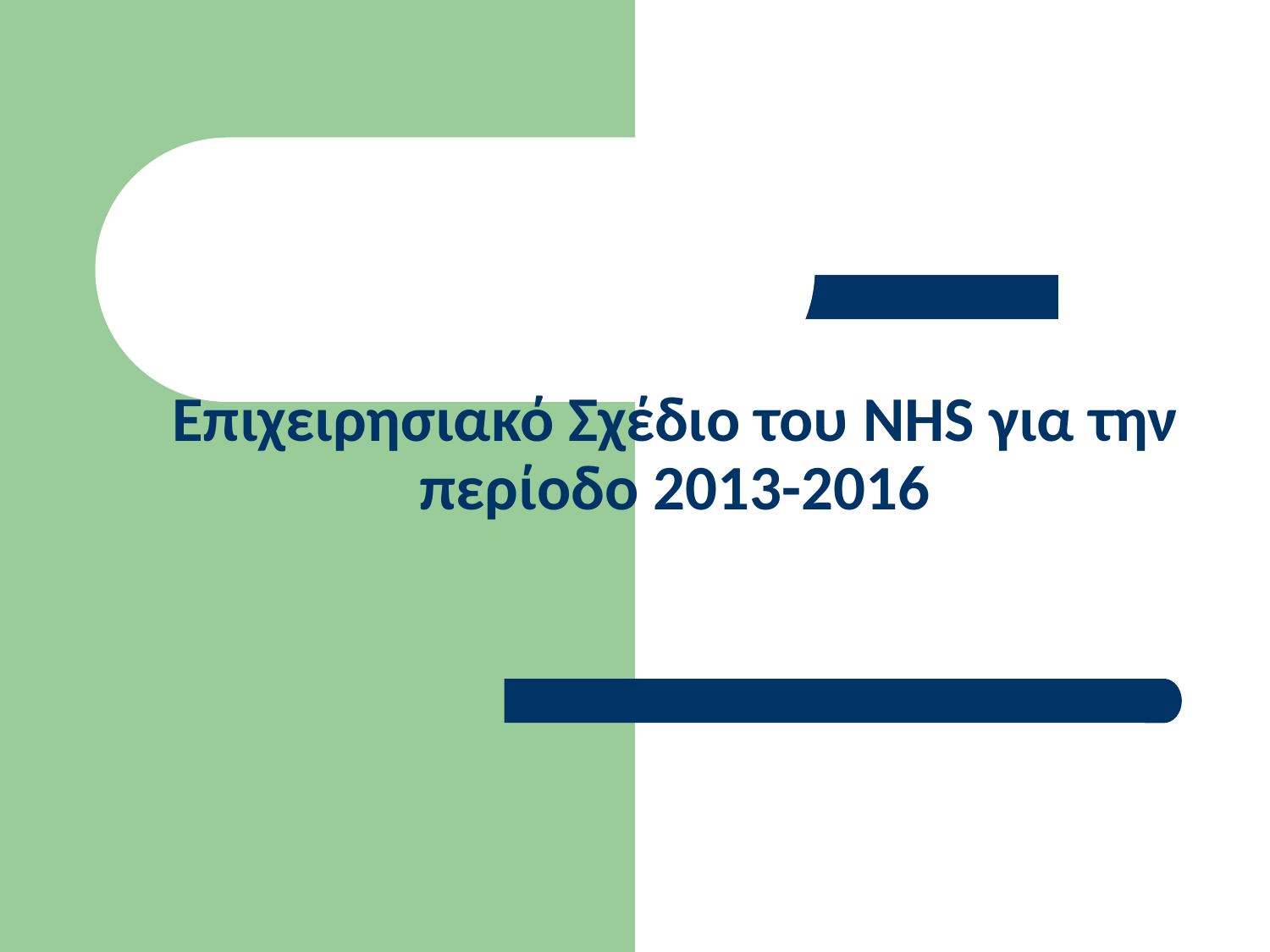

# Επιχειρησιακό Σχέδιο του NHS για την περίοδο 2013-2016